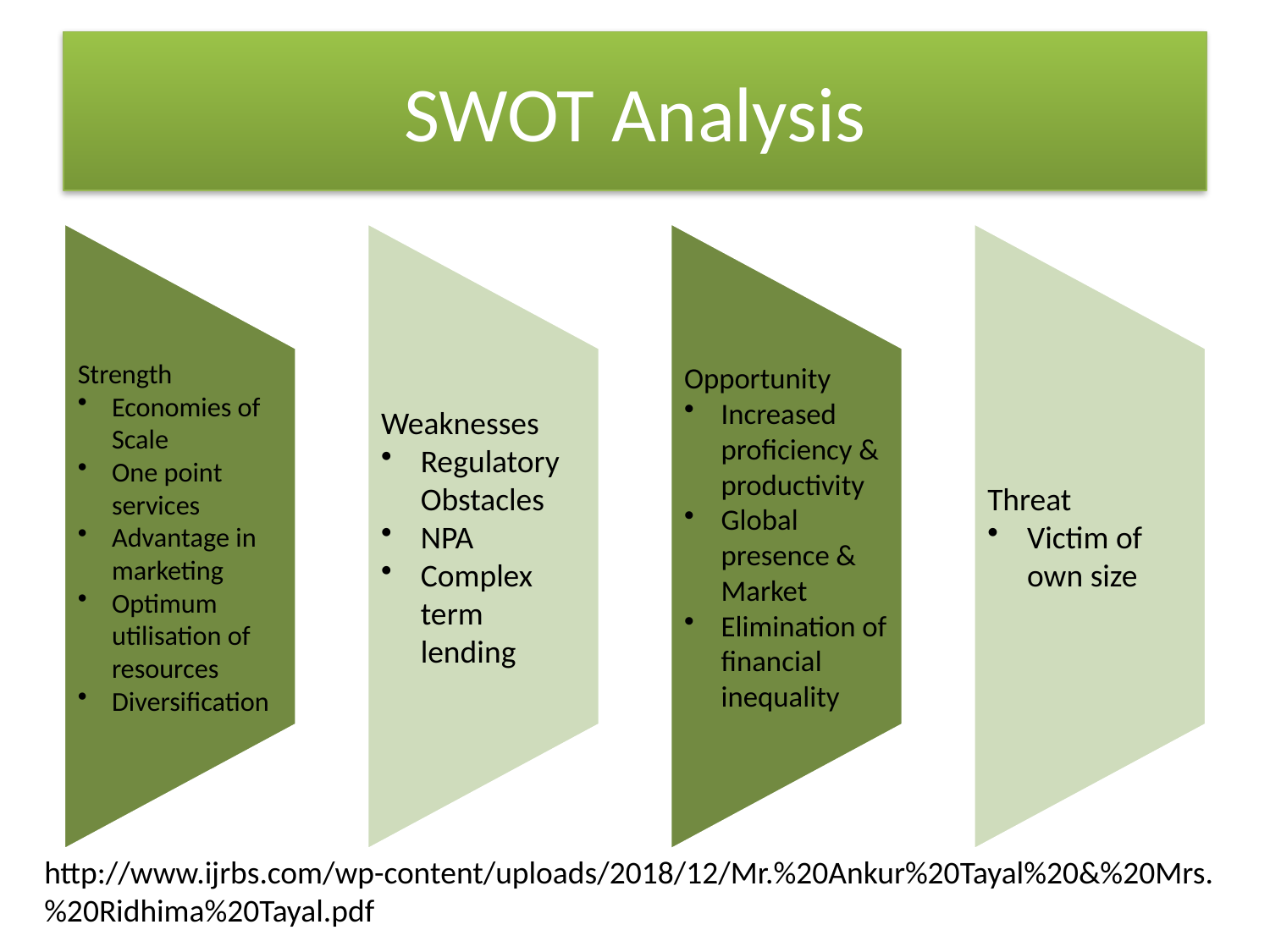

# SWOT Analysis
Strength
Economies of Scale
One point services
Weaknesses
Regulatory Obstacles
NPA
Increased proficiency & productivity
Opportunity
Advantage in marketing
Optimum utilisation of resources
Diversification
Complex term lending
Threat
Victim of own size
Global presence & Market
Elimination of financial inequality
http://www.ijrbs.com/wp-content/uploads/2018/12/Mr.%20Ankur%20Tayal%20&%20Mrs.%20Ridhima%20Tayal.pdf